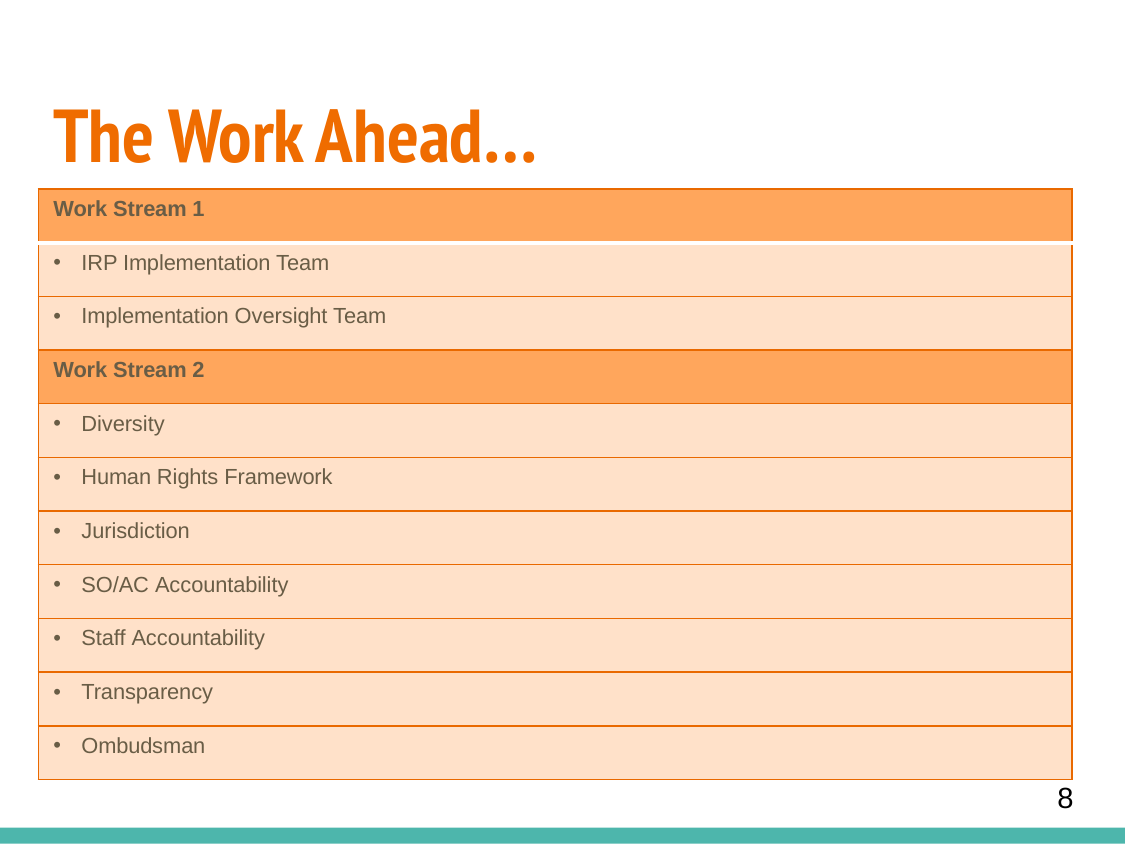

# The Work Ahead…
| Work Stream 1 |
| --- |
| IRP Implementation Team |
| Implementation Oversight Team |
| Work Stream 2 |
| Diversity |
| Human Rights Framework |
| Jurisdiction |
| SO/AC Accountability |
| Staff Accountability |
| Transparency |
| Ombudsman |
8